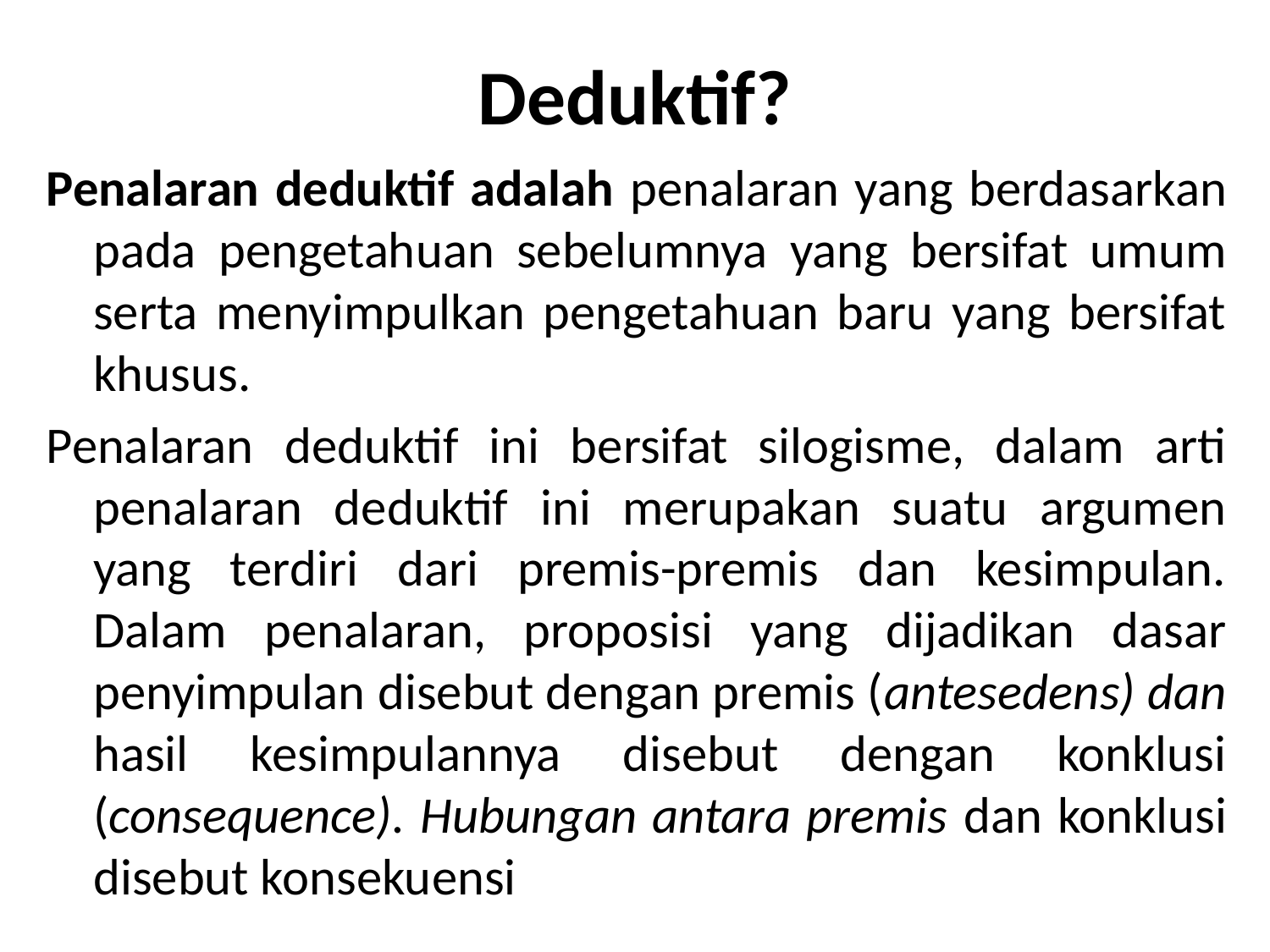

# Deduktif?
Penalaran deduktif adalah penalaran yang berdasarkan pada pengetahuan sebelumnya yang bersifat umum serta menyimpulkan pengetahuan baru yang bersifat khusus.
Penalaran deduktif ini bersifat silogisme, dalam arti penalaran deduktif ini merupakan suatu argumen yang terdiri dari premis-premis dan kesimpulan. Dalam penalaran, proposisi yang dijadikan dasar penyimpulan disebut dengan premis (antesedens) dan hasil kesimpulannya disebut dengan konklusi (consequence). Hubungan antara premis dan konklusi disebut konsekuensi